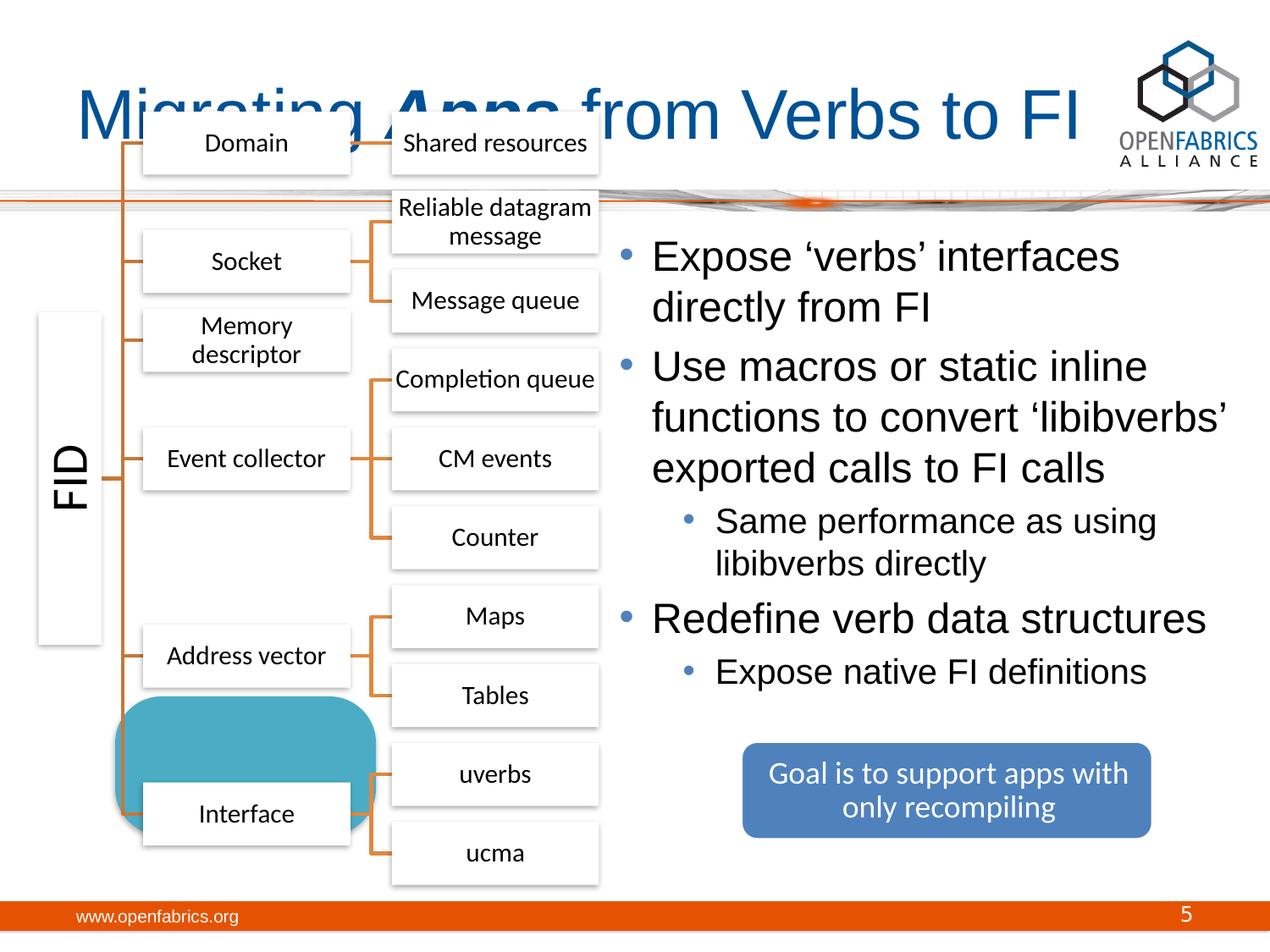

# Migrating Apps from Verbs to FI

FID
Domain
Shared resources
Socket
Reliable datagram message
Message queue
Memory descriptor
Event collector
Completion queue
CM events
Counter
Address vector
Maps
Tables
Interface
uverbs
ucma
Expose ‘verbs’ interfaces directly from FI
Use macros or static inline functions to convert ‘libibverbs’ exported calls to FI calls
Same performance as using libibverbs directly
Redefine verb data structures
Expose native FI definitions

Goal is to support apps with only recompiling
5
www.openfabrics.org